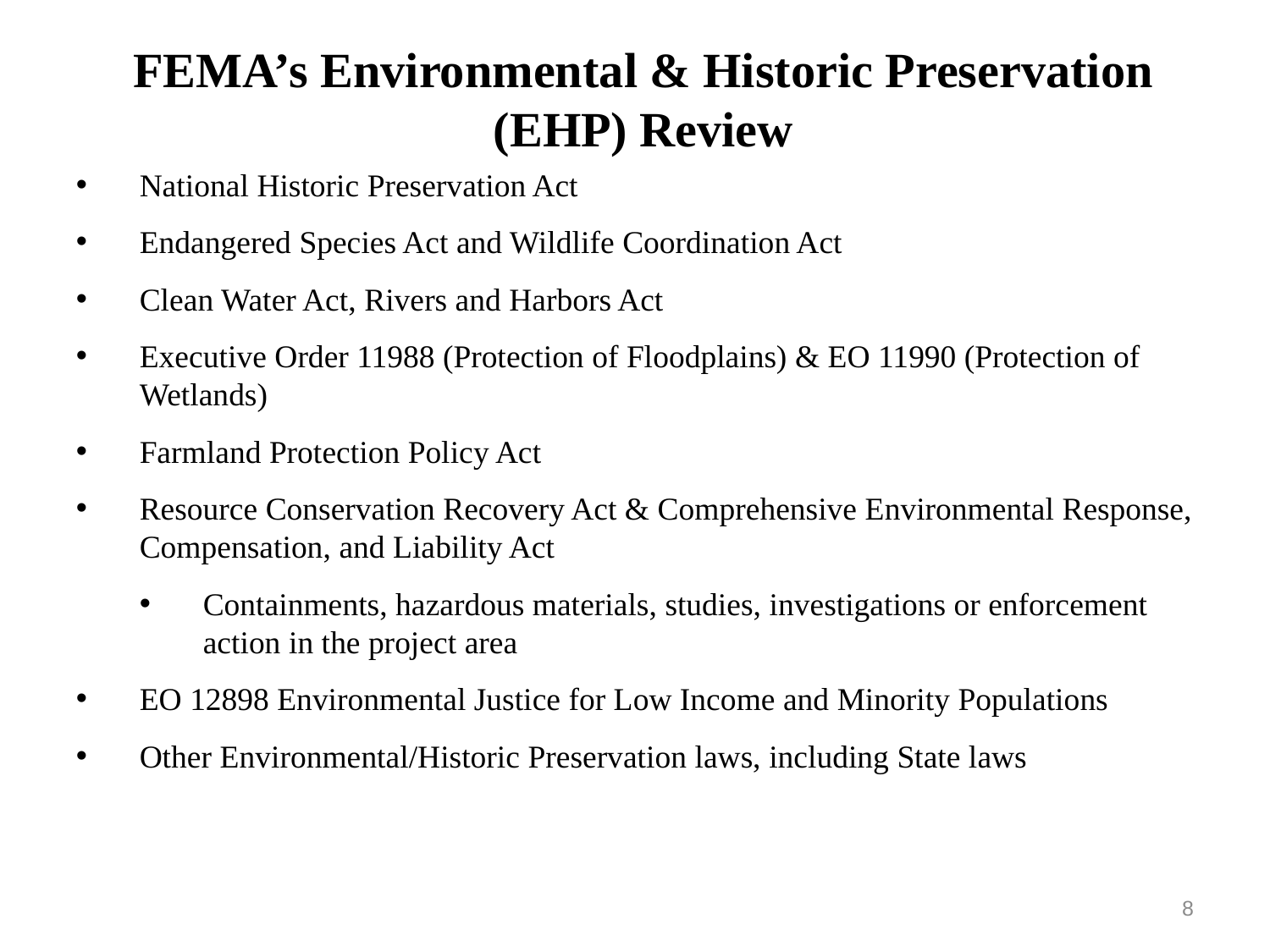

FEMA’s Environmental & Historic Preservation (EHP) Review
National Historic Preservation Act
Endangered Species Act and Wildlife Coordination Act
Clean Water Act, Rivers and Harbors Act
Executive Order 11988 (Protection of Floodplains) & EO 11990 (Protection of Wetlands)
Farmland Protection Policy Act
Resource Conservation Recovery Act & Comprehensive Environmental Response, Compensation, and Liability Act
Containments, hazardous materials, studies, investigations or enforcement action in the project area
EO 12898 Environmental Justice for Low Income and Minority Populations
Other Environmental/Historic Preservation laws, including State laws
8